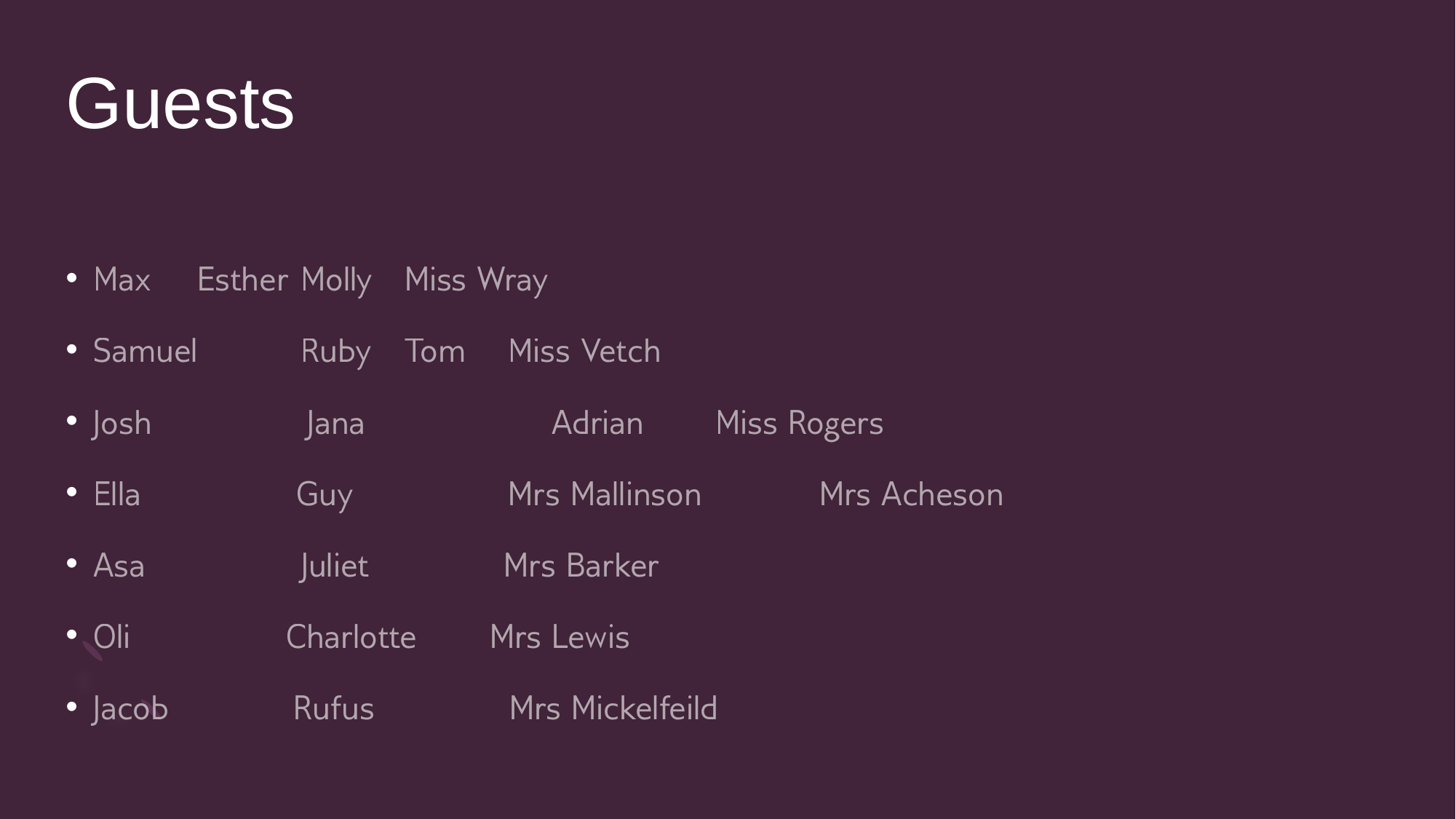

# Guests
Max		Esther		Molly		Miss Wray
Samuel	Ruby		Tom		Miss Vetch
Josh               Jana                  Adrian     	Miss Rogers
Ella               Guy               Mrs Mallinson  	Mrs Acheson
Asa               Juliet             Mrs Barker
Oli               Charlotte       Mrs Lewis
Jacob            Rufus             Mrs Mickelfeild